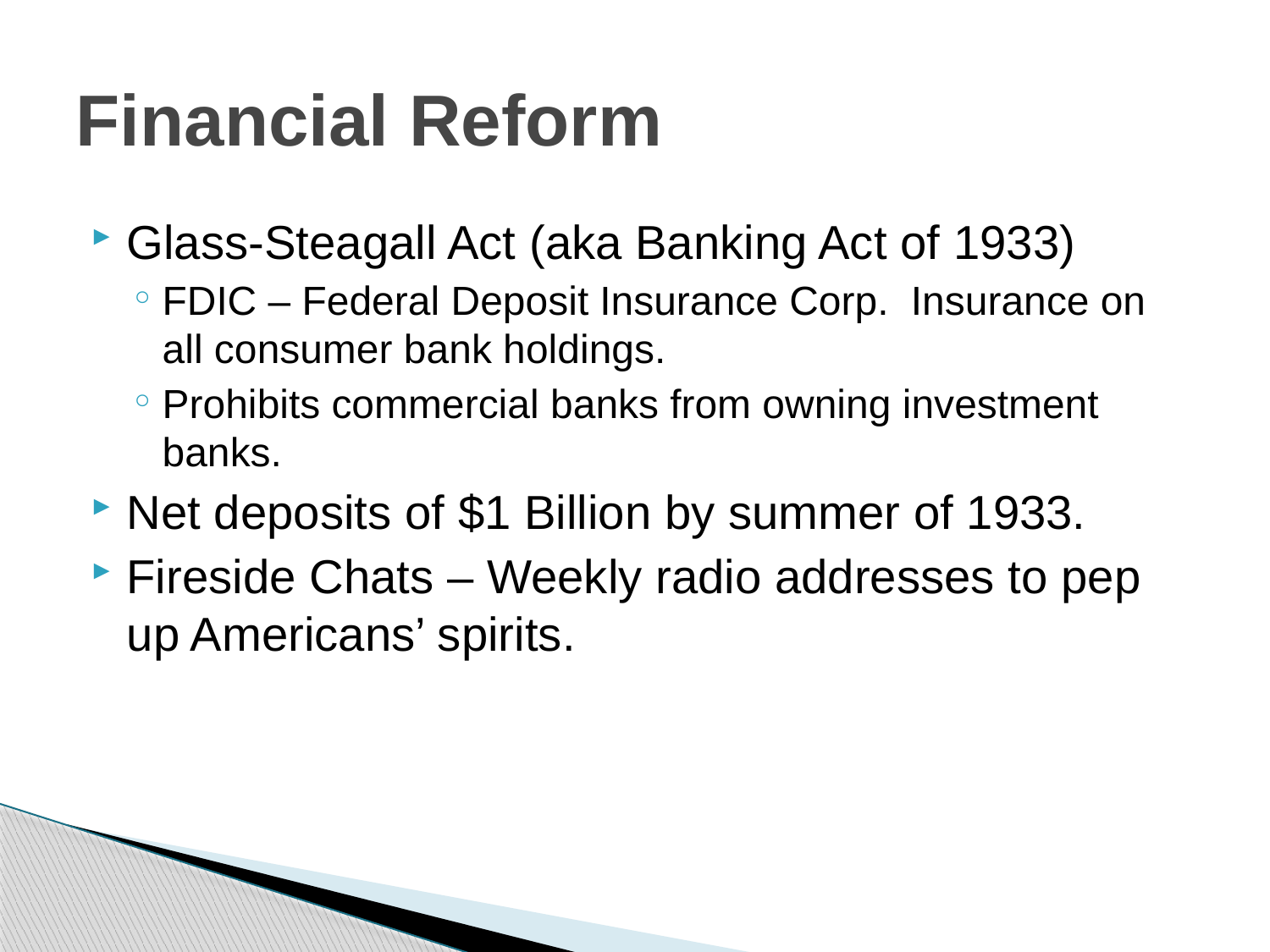

# Financial Reform
Glass-Steagall Act (aka Banking Act of 1933)
FDIC – Federal Deposit Insurance Corp.  Insurance on all consumer bank holdings.
Prohibits commercial banks from owning investment banks.
Net deposits of $1 Billion by summer of 1933.
Fireside Chats – Weekly radio addresses to pep up Americans’ spirits.